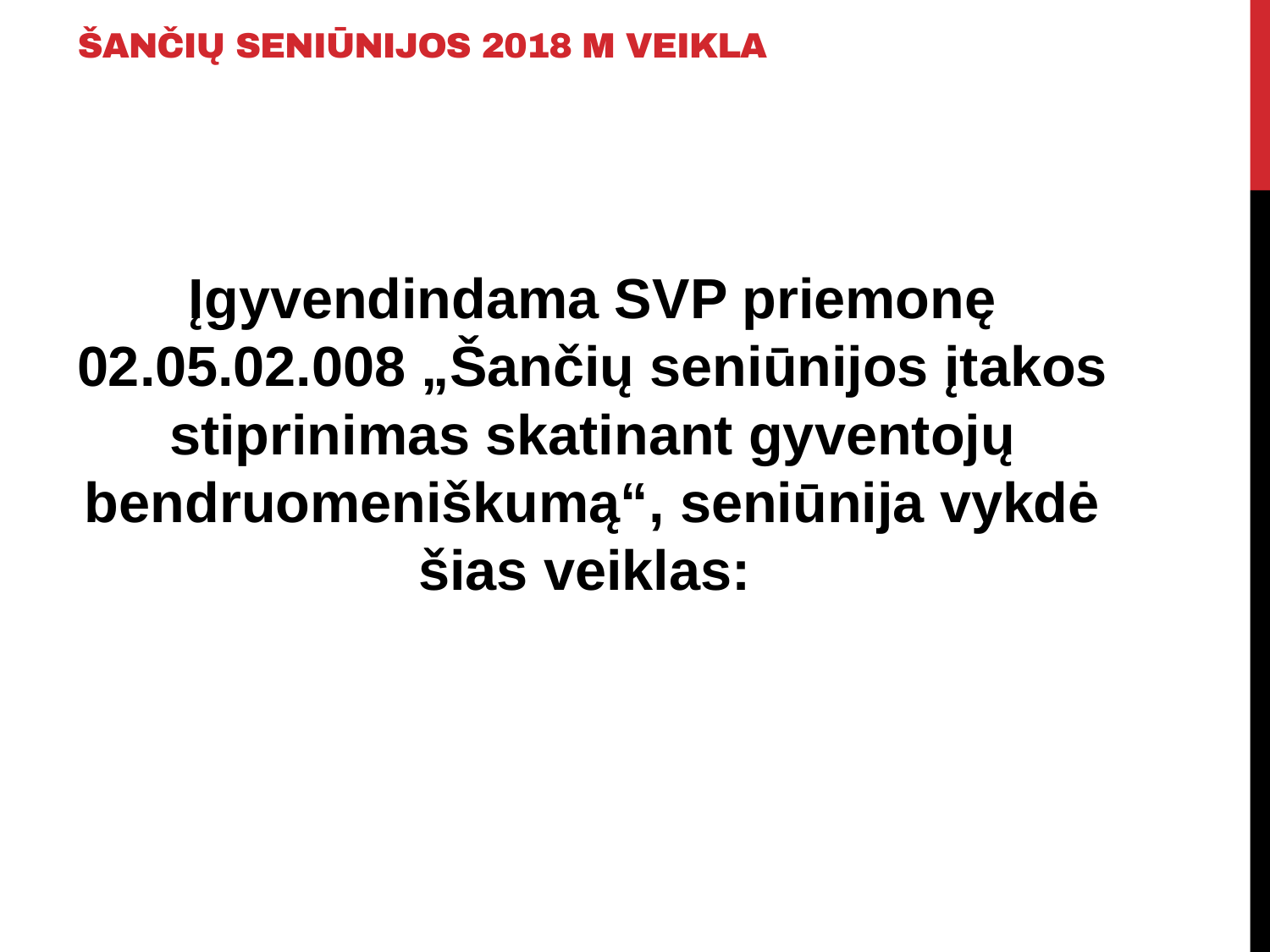

# Šančių seniūnijos 2018 m veikla
Įgyvendindama SVP priemonę 02.05.02.008 „Šančių seniūnijos įtakos stiprinimas skatinant gyventojų bendruomeniškumą“, seniūnija vykdė šias veiklas: